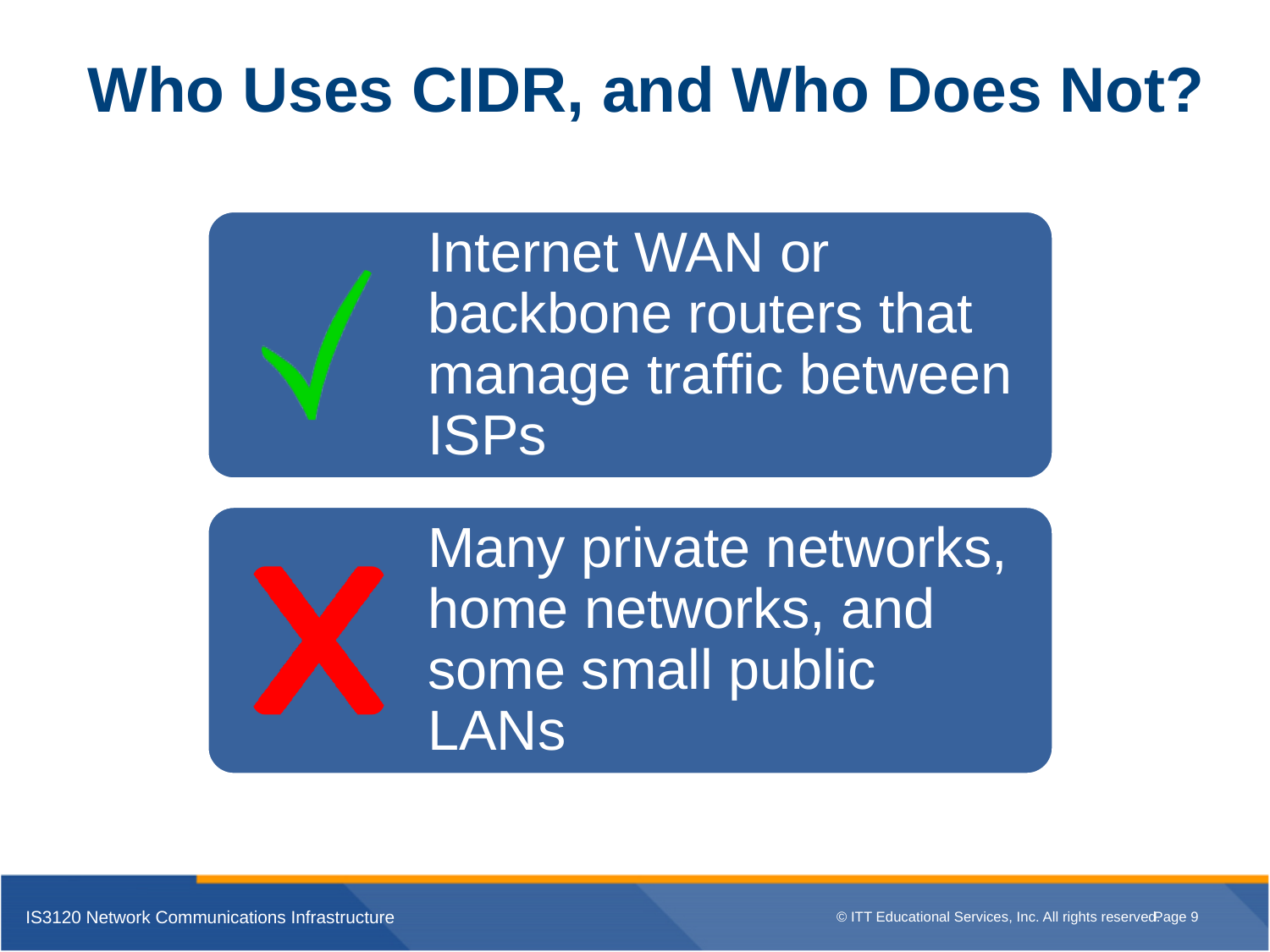

# Who Uses CIDR, and Who Does Not?
Internet WAN or backbone routers that manage traffic between ISPs
Many private networks, home networks, and some small public LANs